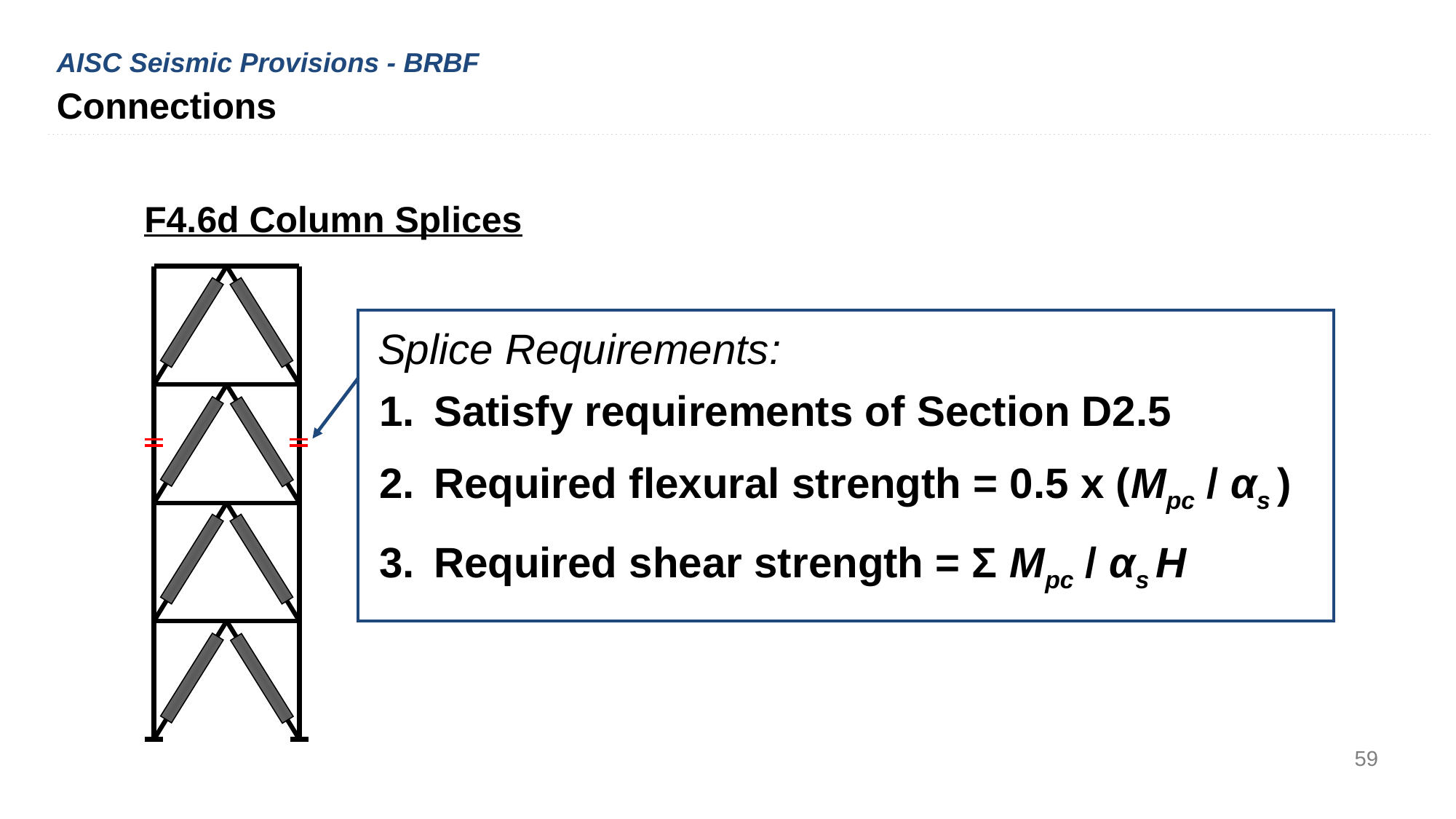

AISC Seismic Provisions - BRBF
Connections
F4.6d Column Splices

Splice Requirements:

Satisfy requirements of Section D2.5
Required flexural strength = 0.5 x (Mpc / αs )
Required shear strength = Σ Mpc / αs H
59